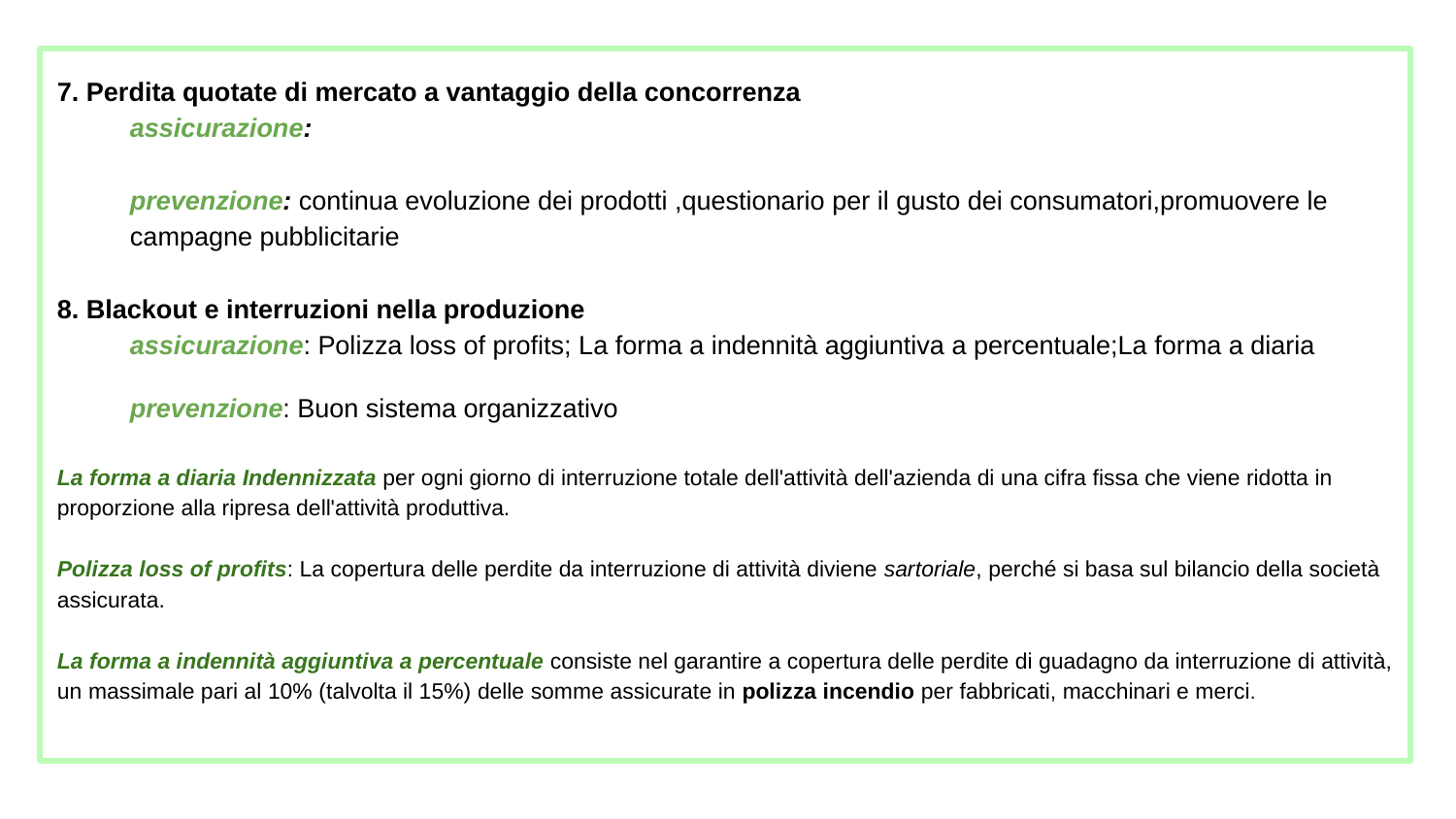

7. Perdita quotate di mercato a vantaggio della concorrenza
assicurazione:

prevenzione: continua evoluzione dei prodotti ,questionario per il gusto dei consumatori,promuovere le campagne pubblicitarie

8. Blackout e interruzioni nella produzione
assicurazione: Polizza loss of profits; La forma a indennità aggiuntiva a percentuale;La forma a diaria

          prevenzione: Buon sistema organizzativo

La forma a diaria Indennizzata per ogni giorno di interruzione totale dell'attività dell'azienda di una cifra fissa che viene ridotta in proporzione alla ripresa dell'attività produttiva.

Polizza loss of profits: La copertura delle perdite da interruzione di attività diviene sartoriale, perché si basa sul bilancio della società assicurata.

La forma a indennità aggiuntiva a percentuale consiste nel garantire a copertura delle perdite di guadagno da interruzione di attività, un massimale pari al 10% (talvolta il 15%) delle somme assicurate in polizza incendio per fabbricati, macchinari e merci.